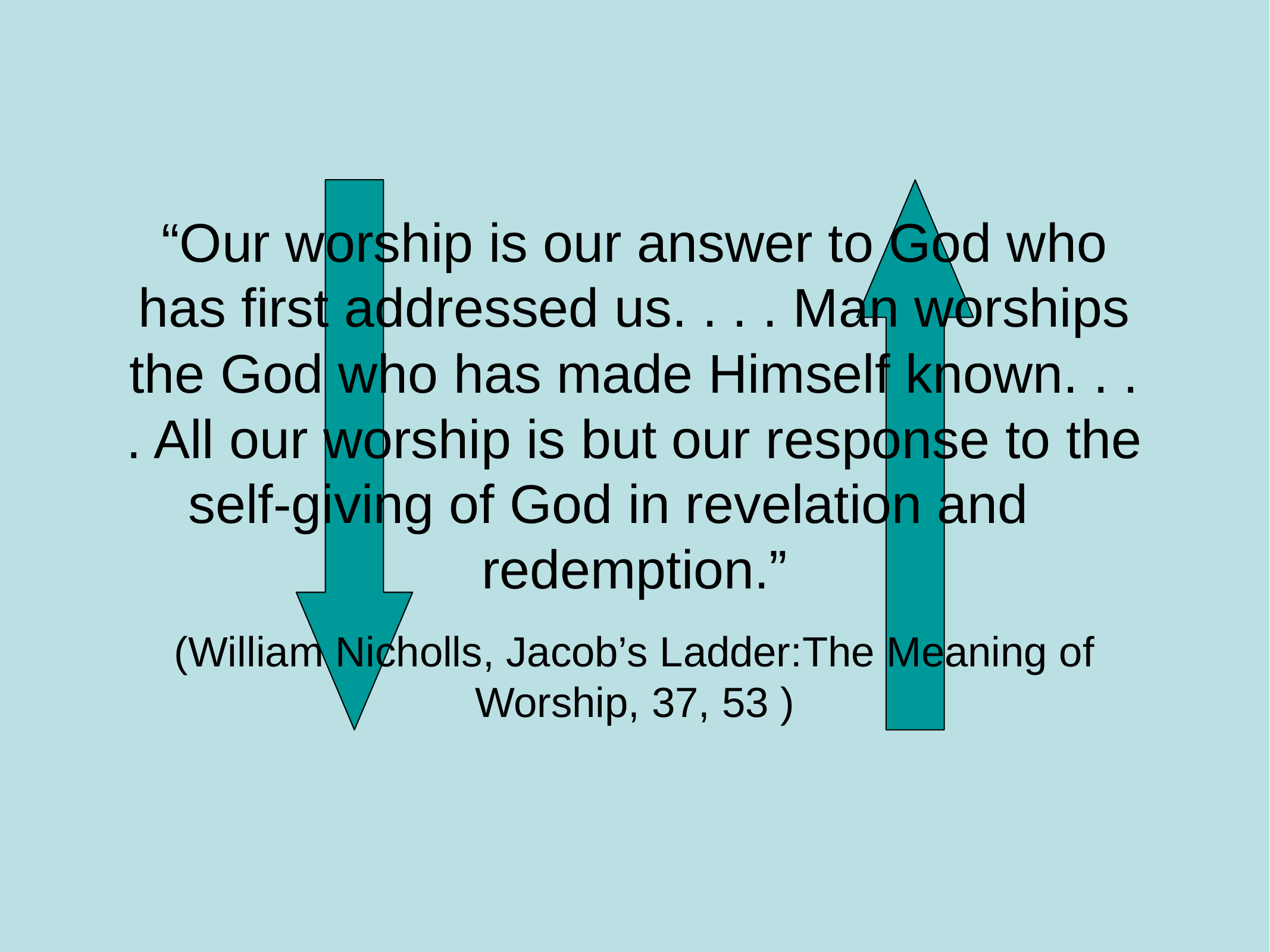

“Our worship is our answer to God who has first addressed us. . . . Man worships the God who has made Himself known. . . . All our worship is but our response to the self-giving of God in revelation and 	redemption.”
(William Nicholls, Jacob’s Ladder:The Meaning of Worship, 37, 53 )